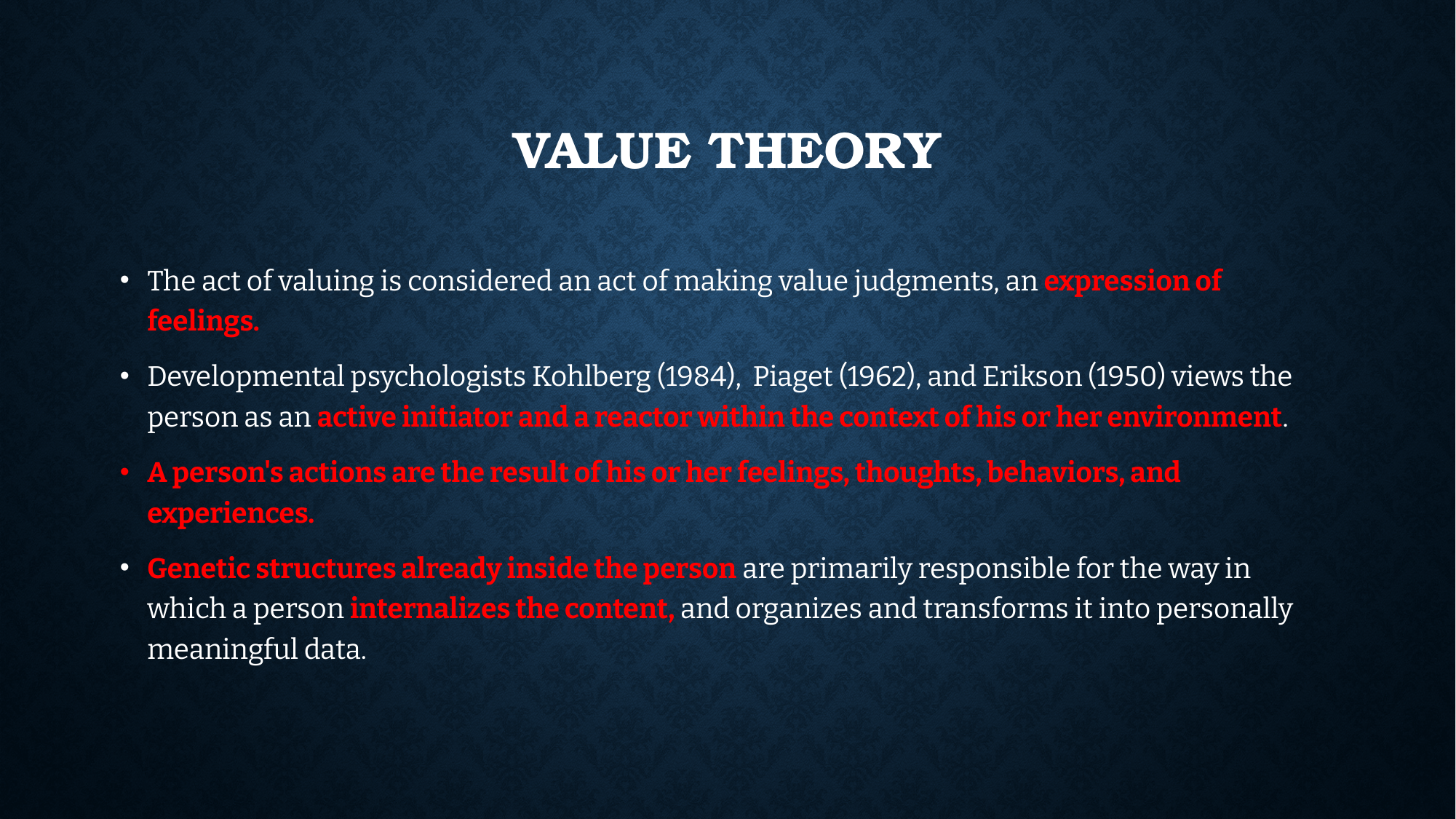

# VALUE THEORY
The act of valuing is considered an act of making value judgments, an expression of feelings.
Developmental psychologists Kohlberg (1984),  Piaget (1962), and Erikson (1950) views the person as an active initiator and a reactor within the context of his or her environment.
A person's actions are the result of his or her feelings, thoughts, behaviors, and experiences.
Genetic structures already inside the person are primarily responsible for the way in which a person internalizes the content, and organizes and transforms it into personally meaningful data.